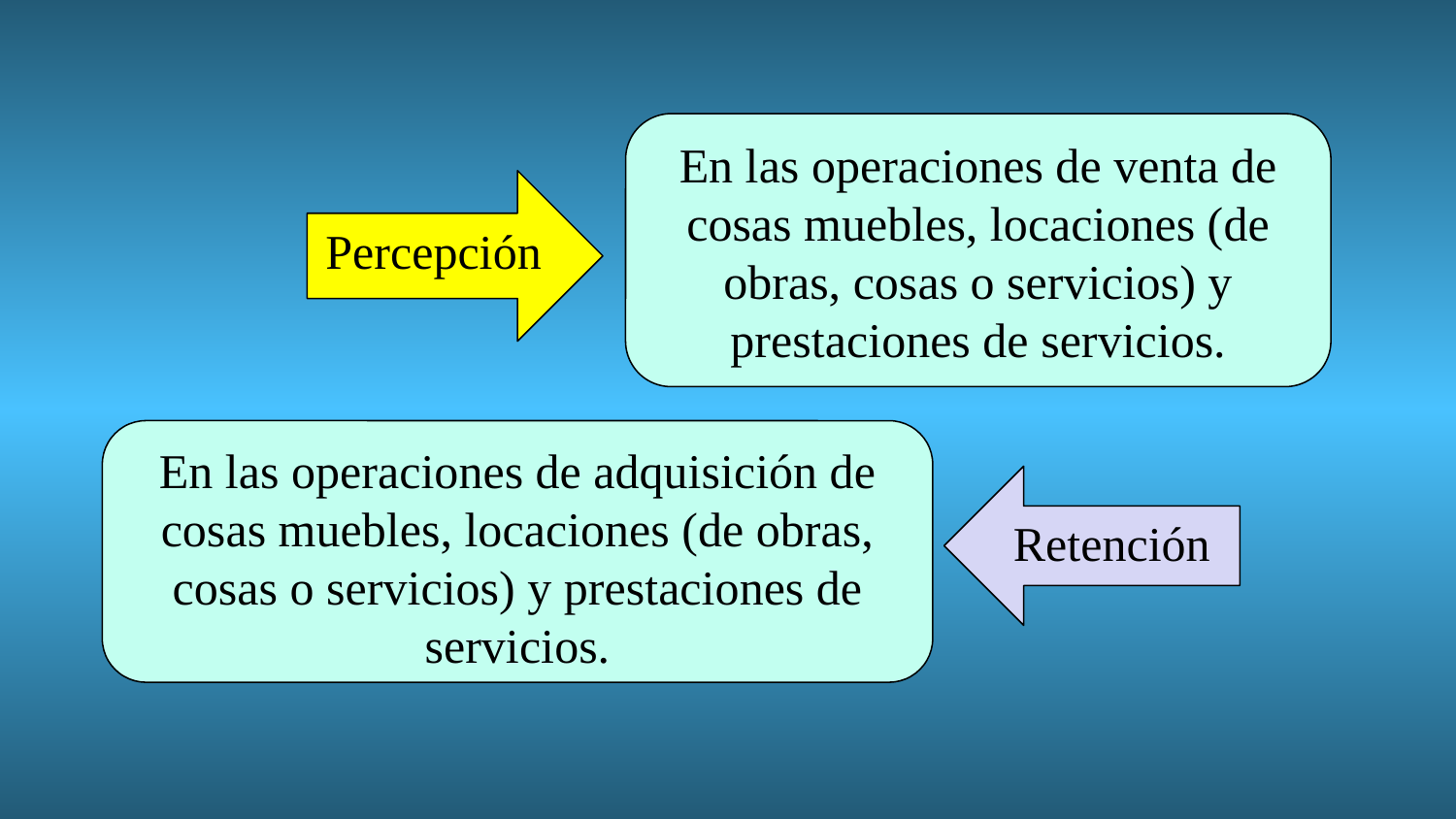

En las operaciones de venta de cosas muebles, locaciones (de obras, cosas o servicios) y prestaciones de servicios.
Percepción
En las operaciones de adquisición de cosas muebles, locaciones (de obras, cosas o servicios) y prestaciones de servicios.
Retención